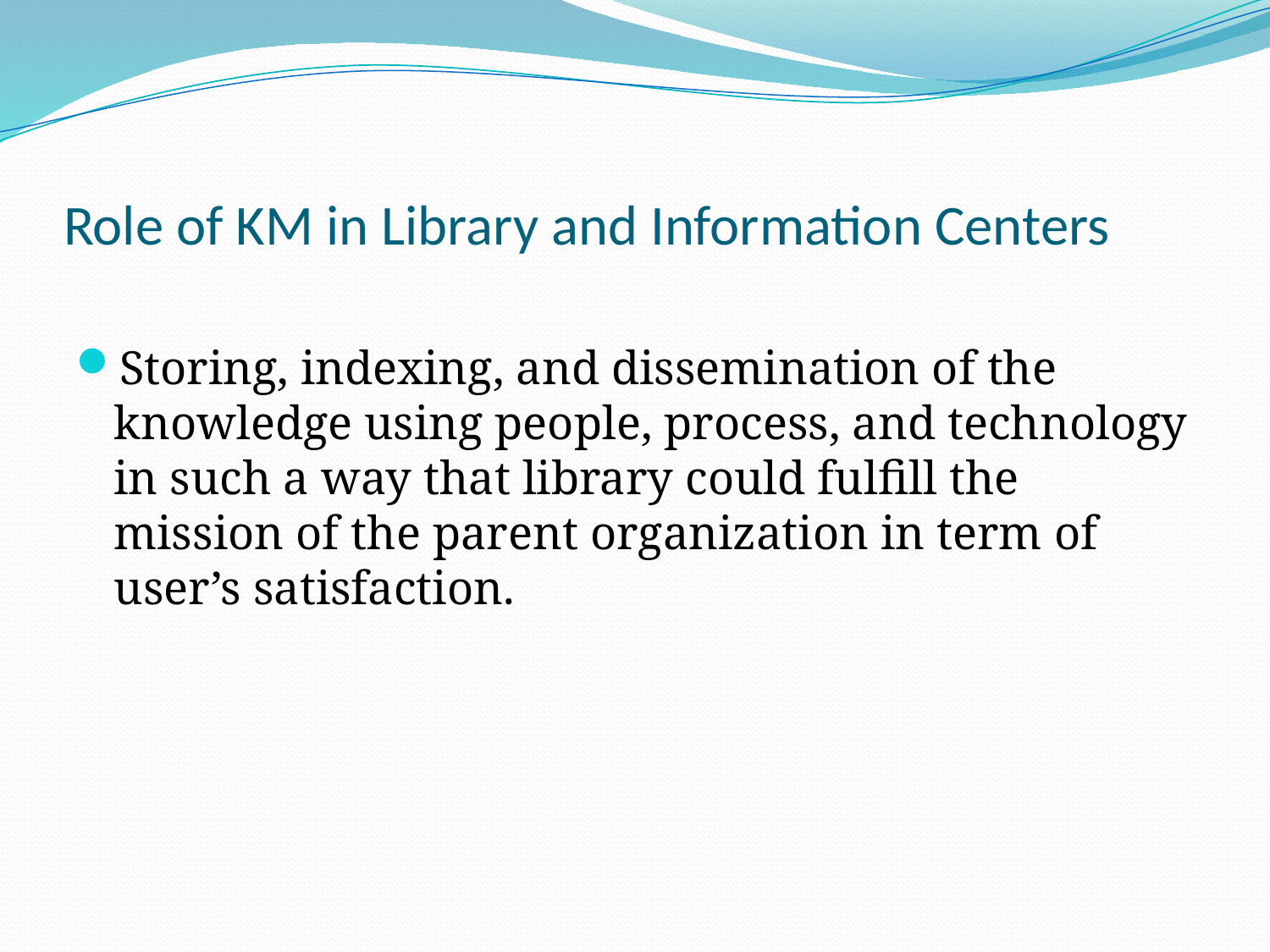

# Role of KM in Library and Information Centers

Storing, indexing, and dissemination of the knowledge using people, process, and technology in such a way that library could fulfill the mission of the parent organization in term of user’s satisfaction.